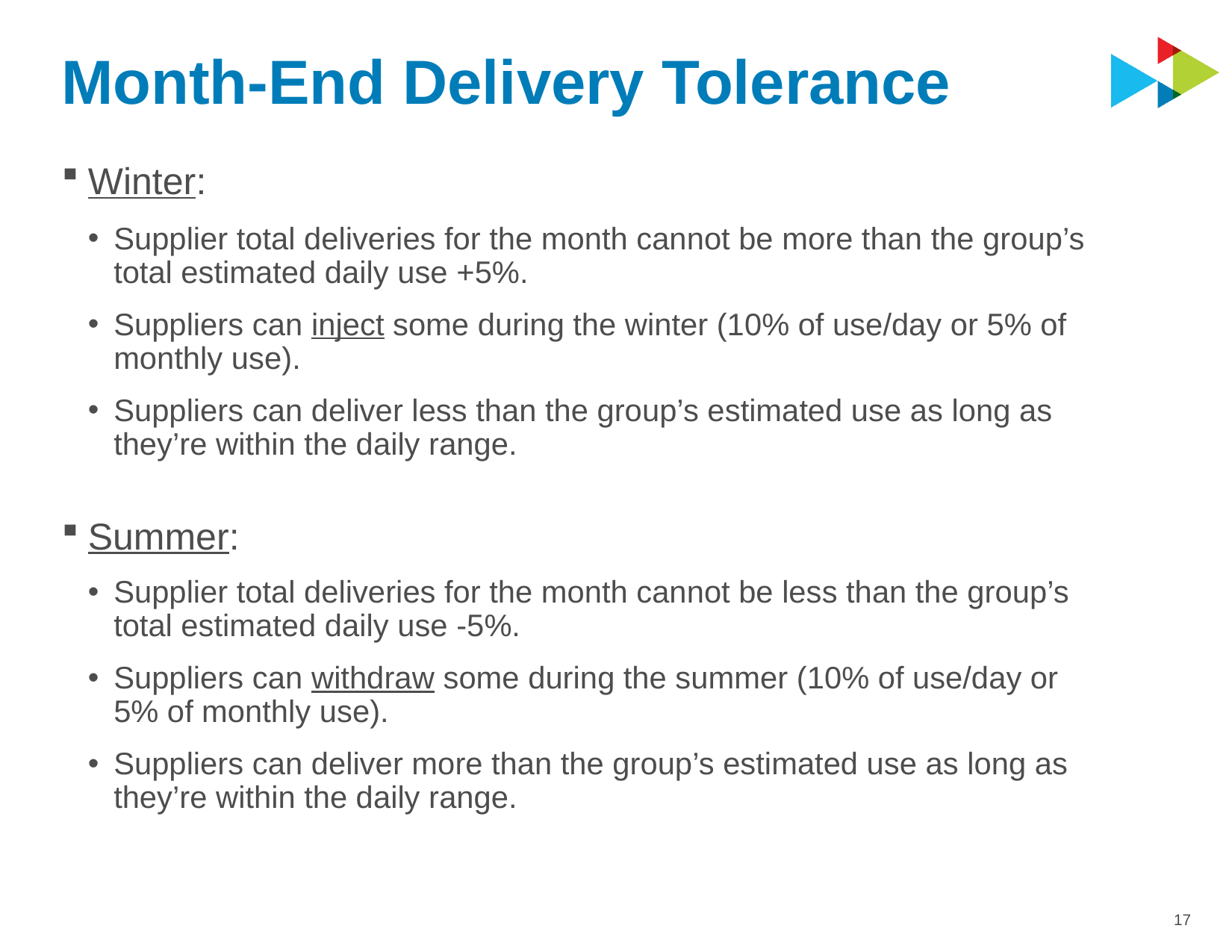

# Month-End Delivery Tolerance
Winter:
Supplier total deliveries for the month cannot be more than the group’s total estimated daily use +5%.
Suppliers can inject some during the winter (10% of use/day or 5% of monthly use).
Suppliers can deliver less than the group’s estimated use as long as they’re within the daily range.

Summer:
Supplier total deliveries for the month cannot be less than the group’s total estimated daily use -5%.
Suppliers can withdraw some during the summer (10% of use/day or 5% of monthly use).
Suppliers can deliver more than the group’s estimated use as long as they’re within the daily range.